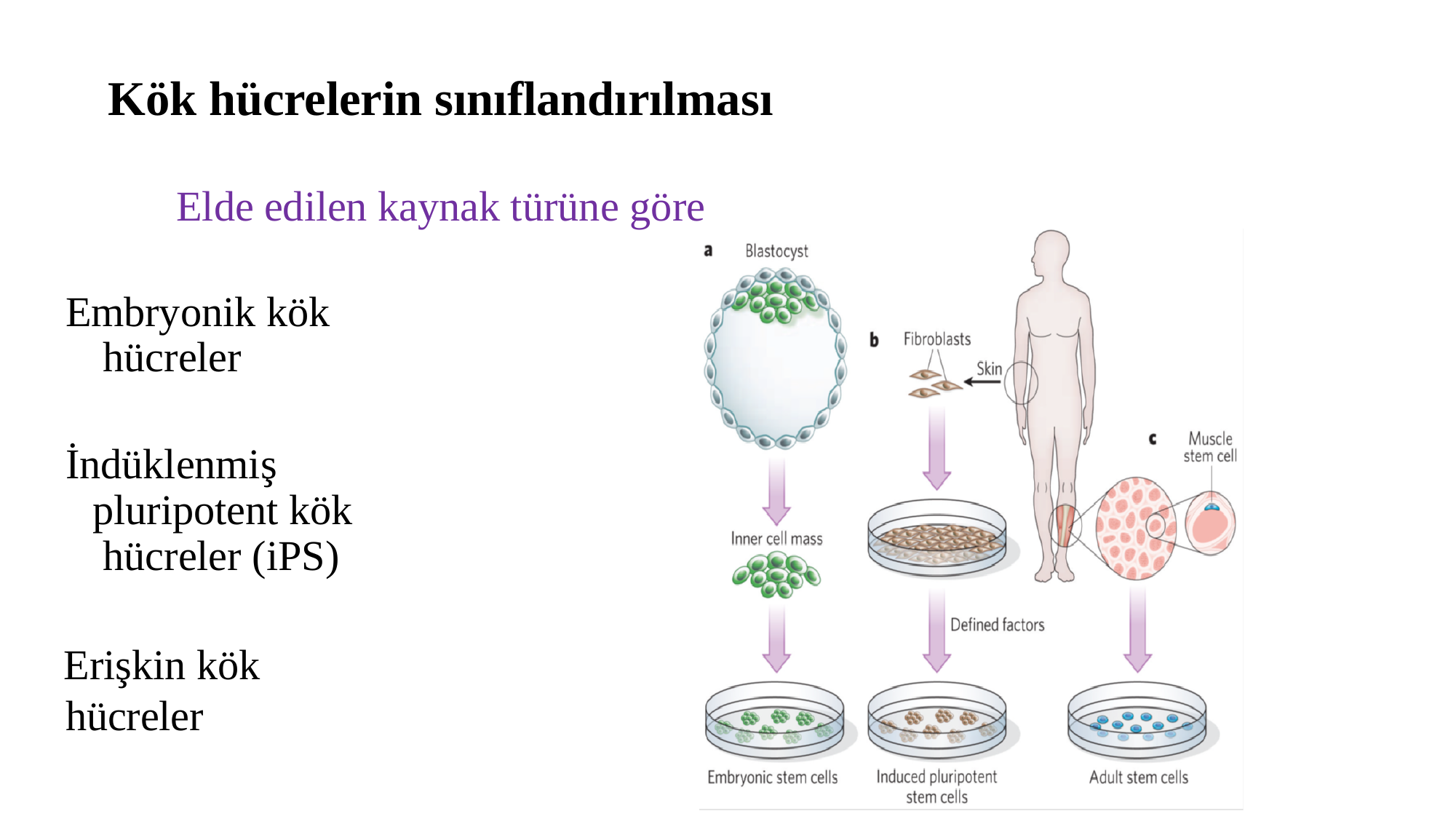

# Kök hücrelerin sınıflandırılması
Elde edilen kaynak türüne göre

Embryonik kök  hücreler

İndüklenmiş  pluripotent kök  hücreler (iPS)

Erişkin kök hücreler